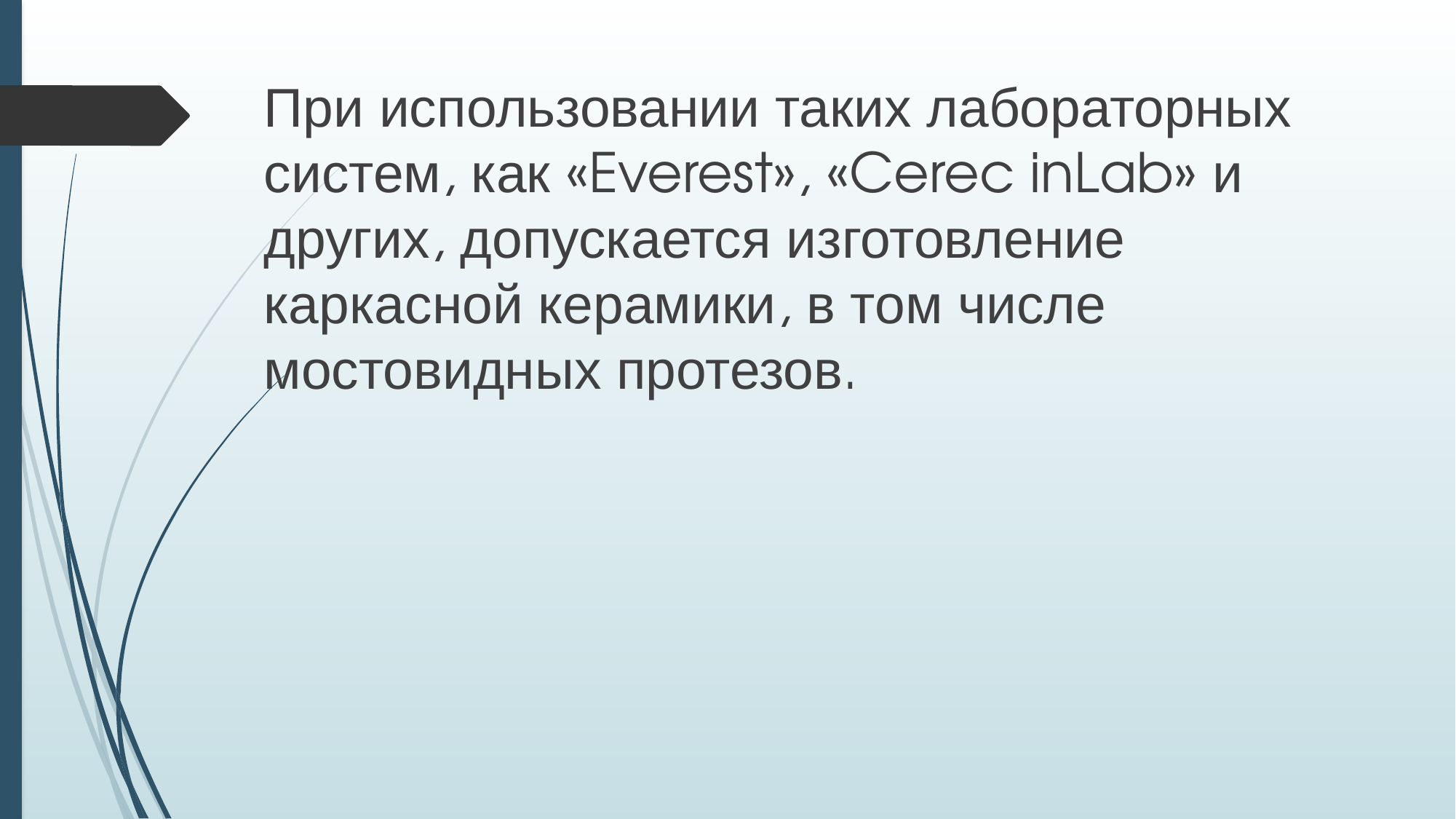

При использовании таких лабораторных систем, как «Everest», «Cerec inLab» и других, допускается изготовление каркасной керамики, в том числе мостовидных протезов.